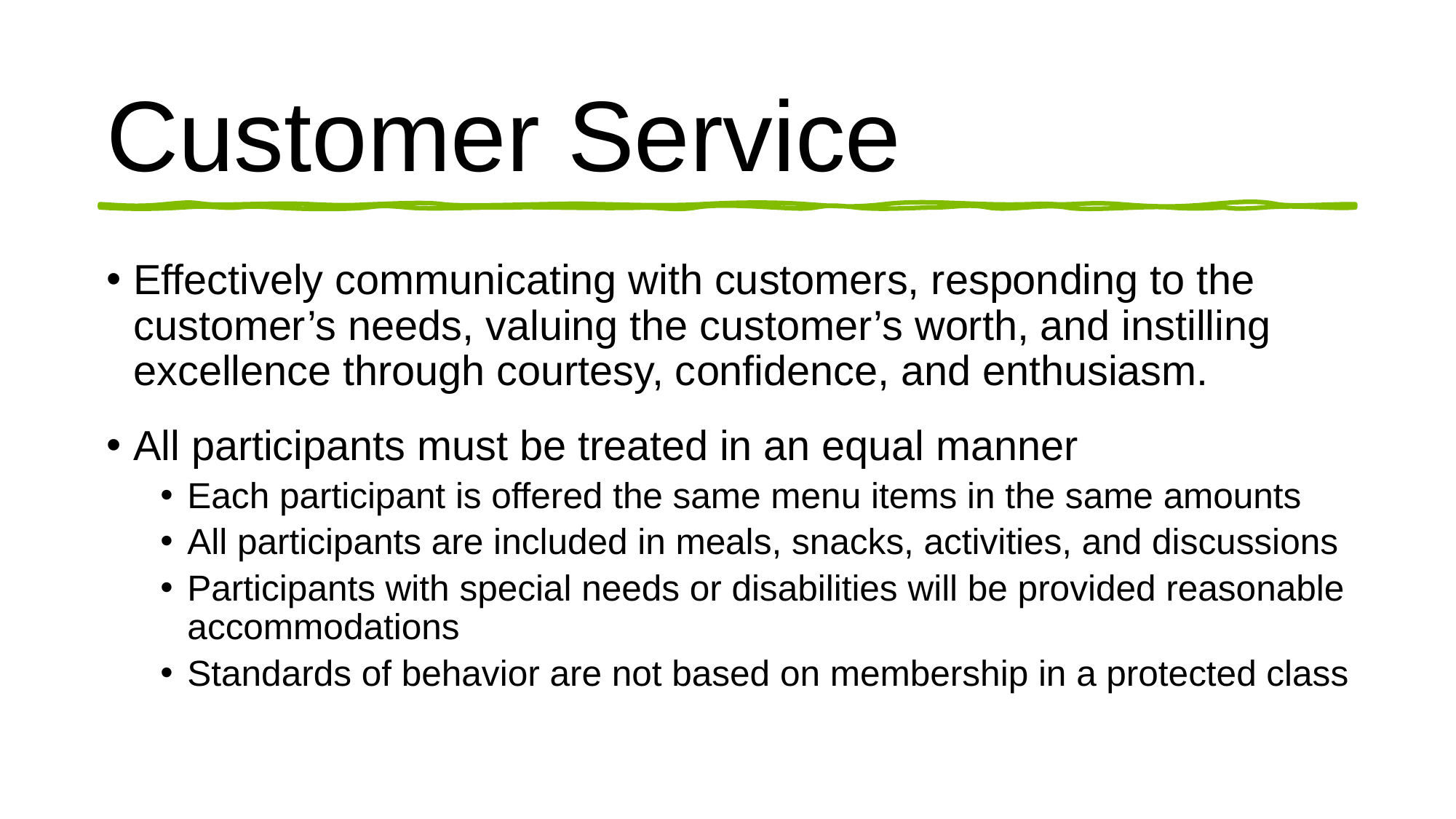

# Customer Service
Effectively communicating with customers, responding to the customer’s needs, valuing the customer’s worth, and instilling excellence through courtesy, confidence, and enthusiasm.
All participants must be treated in an equal manner
Each participant is offered the same menu items in the same amounts
All participants are included in meals, snacks, activities, and discussions
Participants with special needs or disabilities will be provided reasonable accommodations
Standards of behavior are not based on membership in a protected class